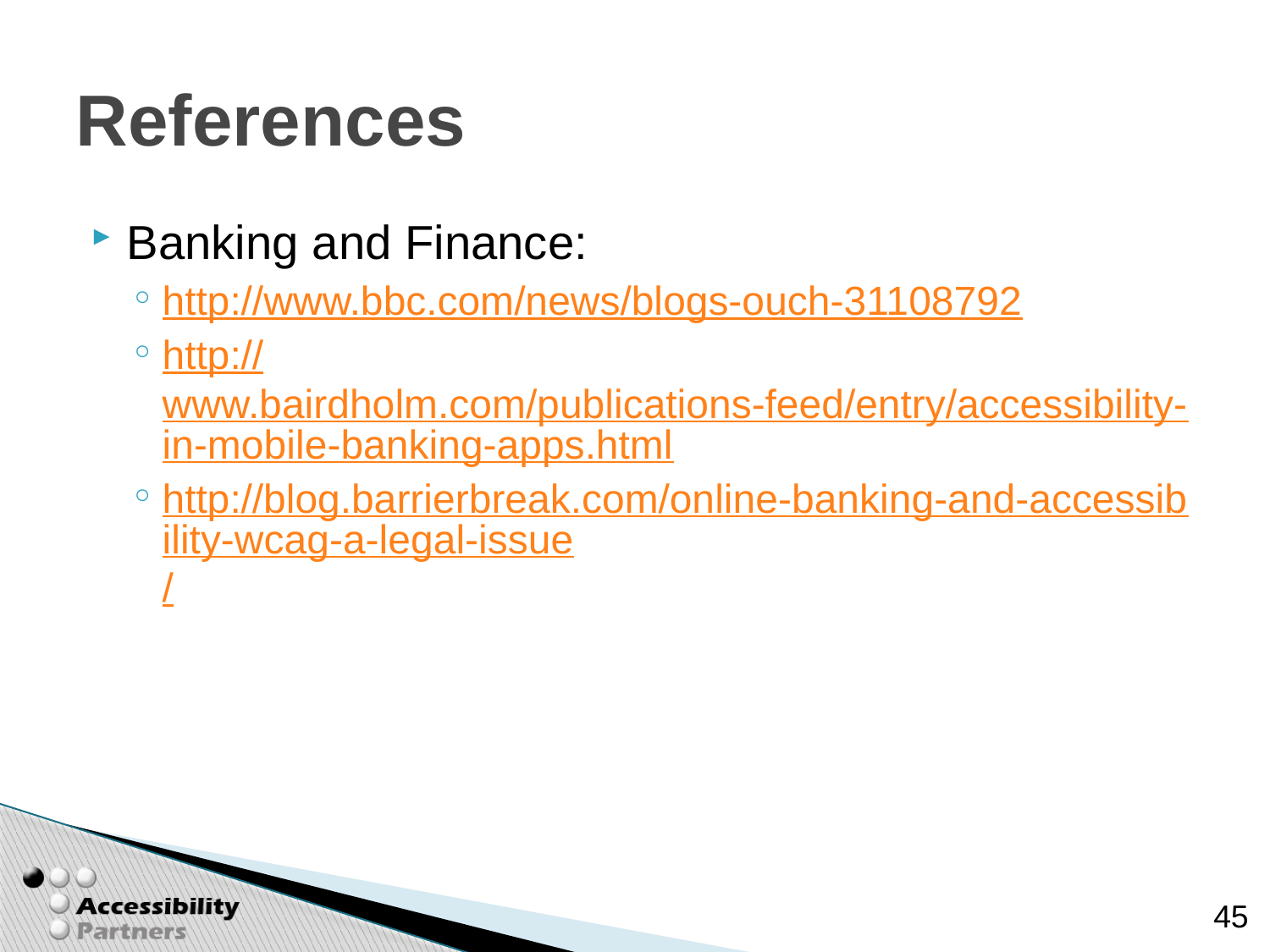

# References
Banking and Finance:
http://www.bbc.com/news/blogs-ouch-31108792
http://www.bairdholm.com/publications-feed/entry/accessibility-in-mobile-banking-apps.html
http://blog.barrierbreak.com/online-banking-and-accessibility-wcag-a-legal-issue/

45